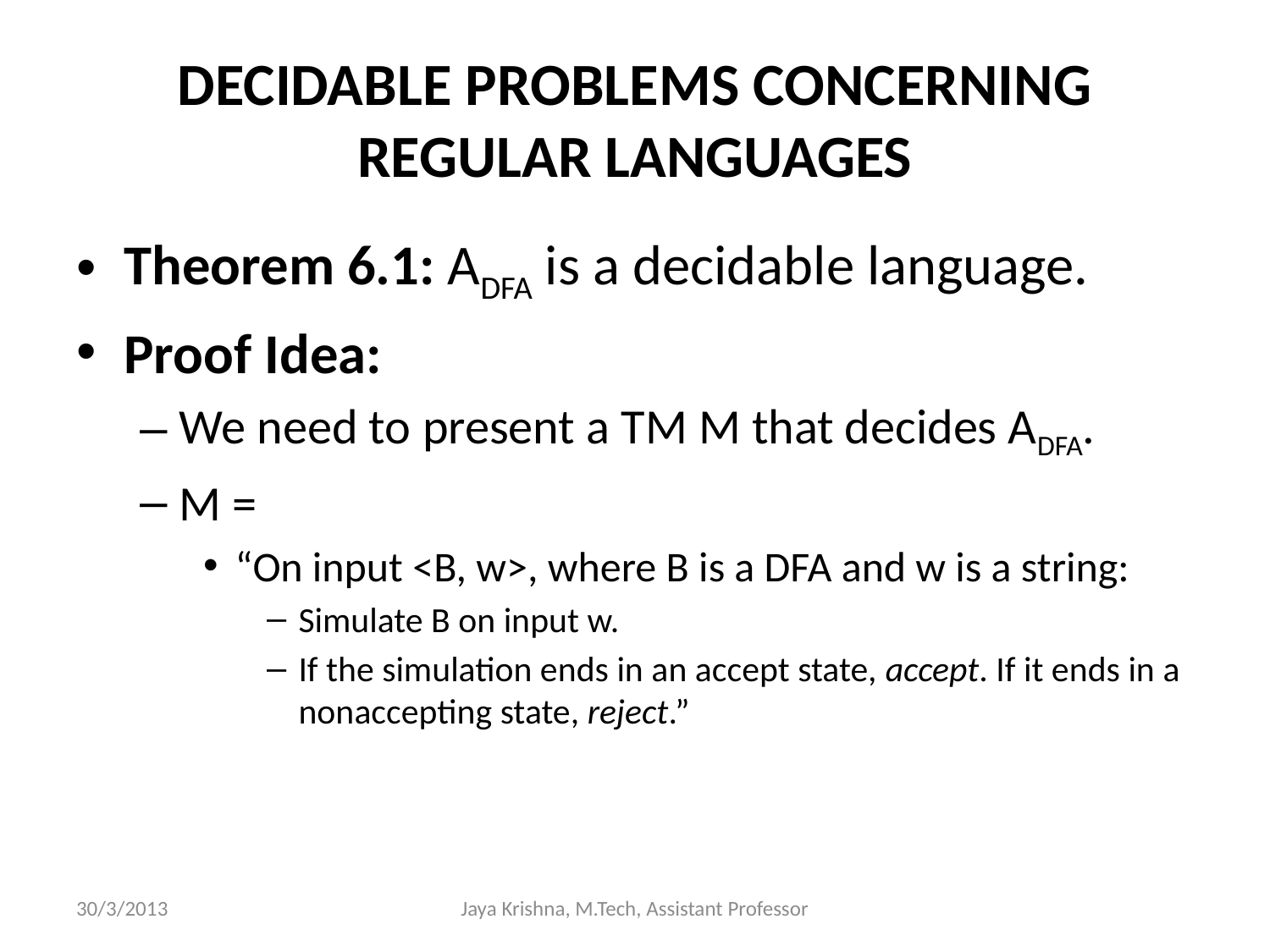

# DECIDABLE PROBLEMS CONCERNING REGULAR LANGUAGES
Theorem 6.1: ADFA is a decidable language.
Proof Idea:
We need to present a TM M that decides ADFA.
M =
“On input <B, w>, where B is a DFA and w is a string:
Simulate B on input w.
If the simulation ends in an accept state, accept. If it ends in a nonaccepting state, reject.”
30/3/2013
Jaya Krishna, M.Tech, Assistant Professor